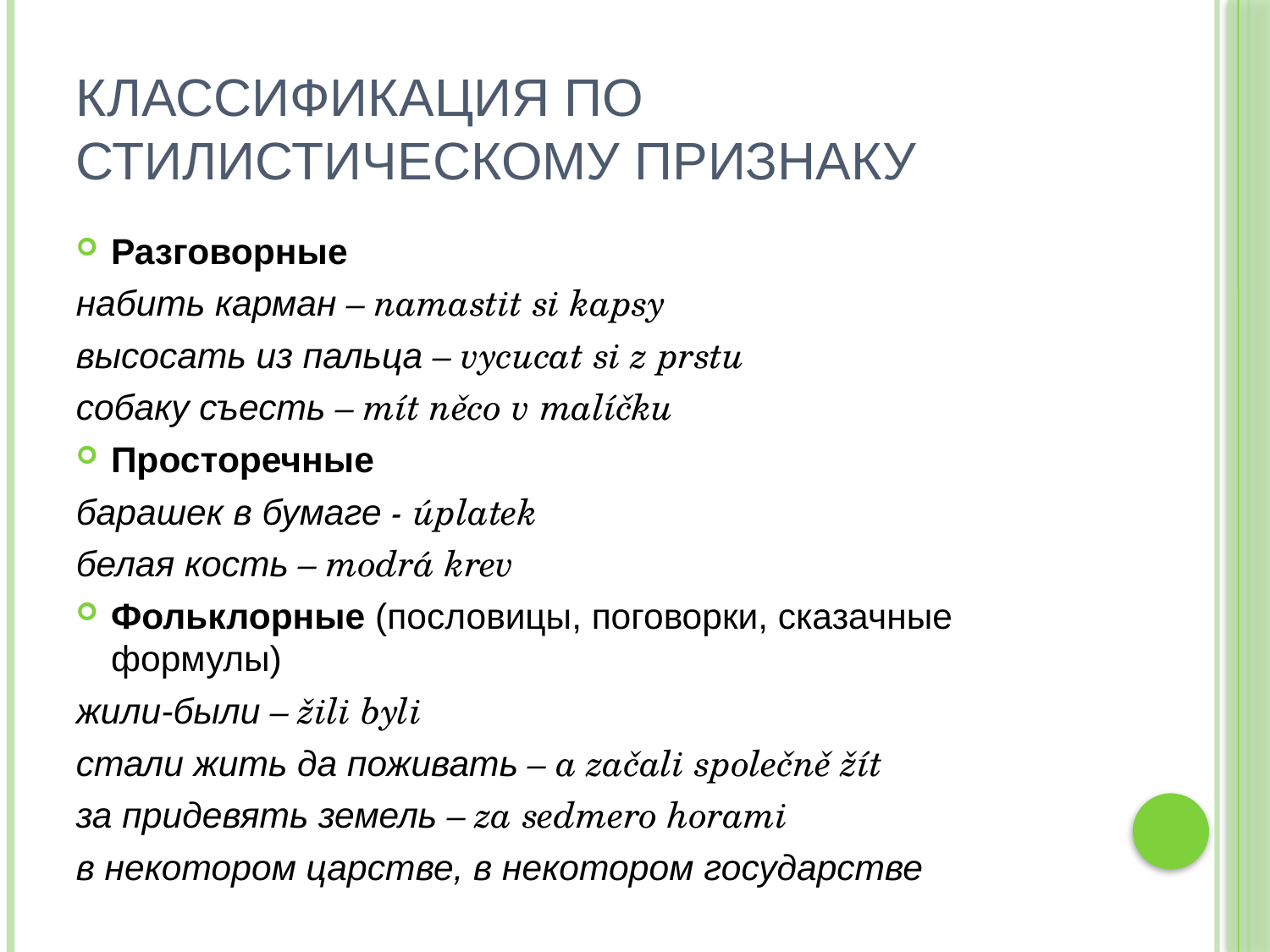

# Классификация по стилистическому признаку
Разговорные
набить карман – namastit si kapsy
высосать из пальца – vycucat si z prstu
собаку съесть – mít něco v malíčku
Просторечные
барашек в бумаге - úplatek
белая кость – modrá krev
Фольклорные (пословицы, поговорки, сказачные формулы)
жили-были – žili byli
стали жить да поживать – a začali společně žít
за придевять земель – za sedmero horami
в некотором царстве, в некотором государстве